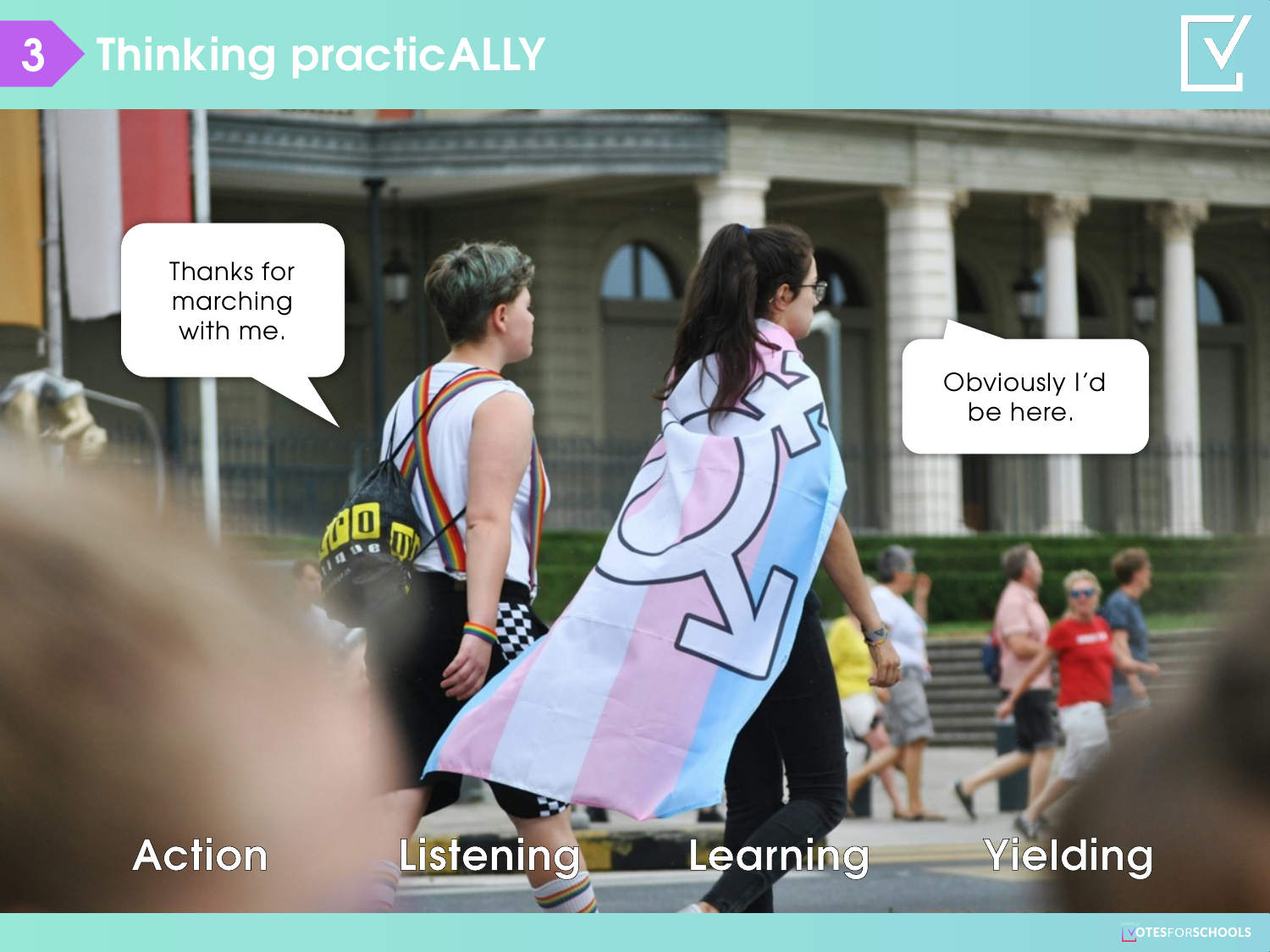

Thinking practicALLY
3
Thanks for marching with me.
Obviously I’d be here.
Action
Listening
Learning
Yielding